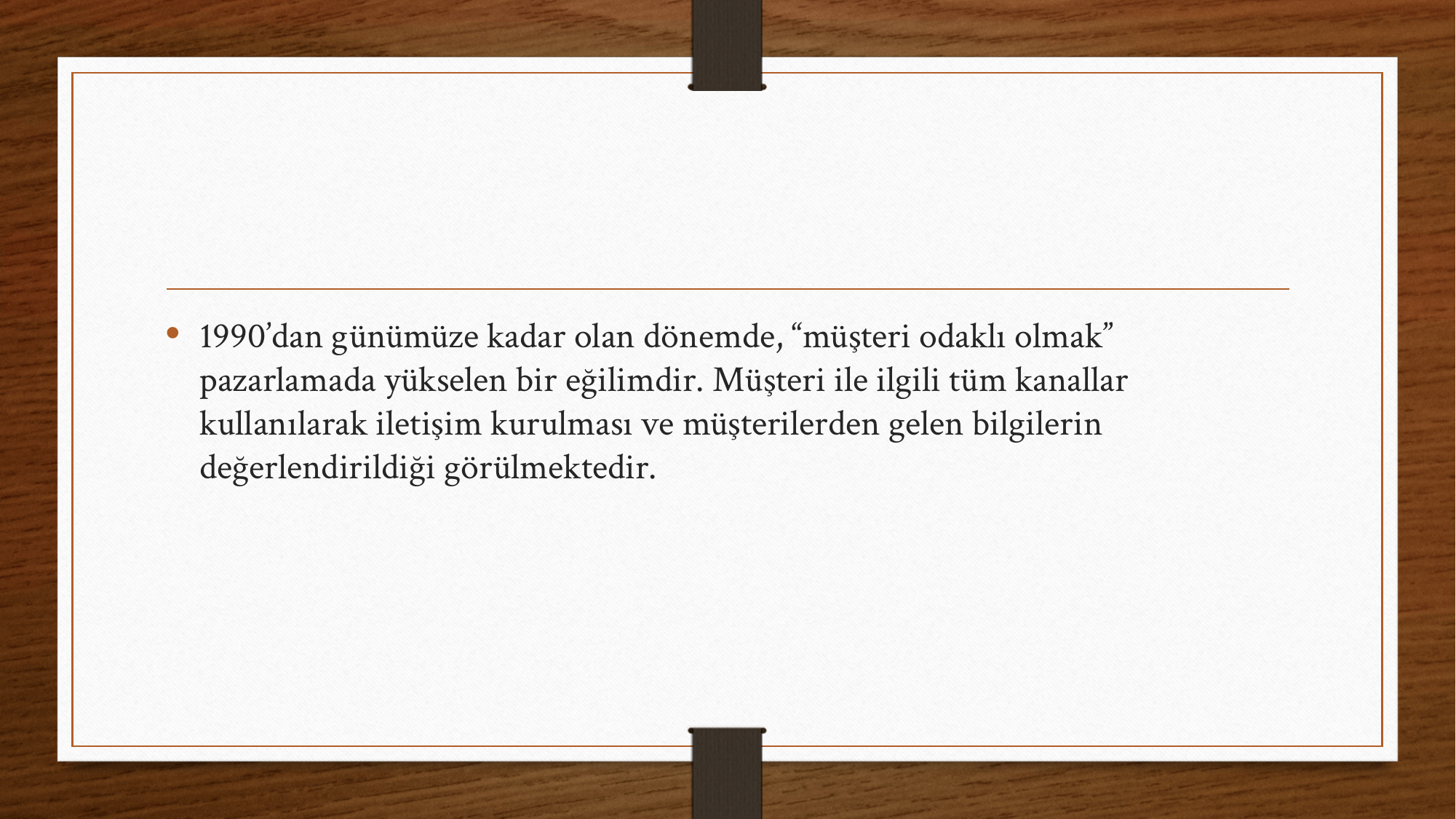

#
1990’dan günümüze kadar olan dönemde, “müşteri odaklı olmak” pazarlamada yükselen bir eğilimdir. Müşteri ile ilgili tüm kanallar kullanılarak iletişim kurulması ve müşterilerden gelen bilgilerin değerlendirildiği görülmektedir.